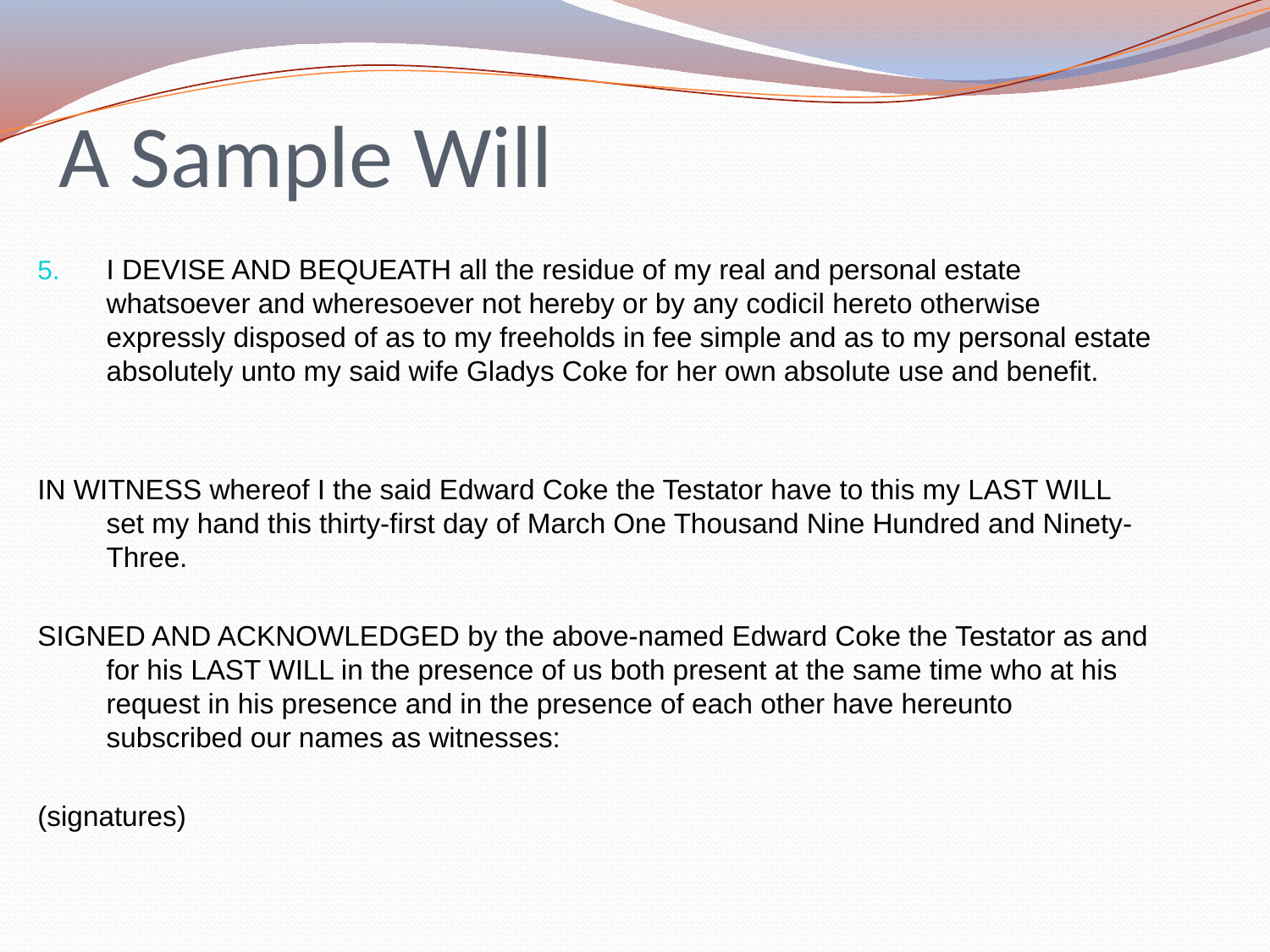

A Sample Will

I DEVISE AND BEQUEATH all the residue of my real and personal estate whatsoever and wheresoever not hereby or by any codicil hereto otherwise expressly disposed of as to my freeholds in fee simple and as to my personal estate absolutely unto my said wife Gladys Coke for her own absolute use and benefit.

IN WITNESS whereof I the said Edward Coke the Testator have to this my LAST WILL set my hand this thirty-first day of March One Thousand Nine Hundred and Ninety-Three.

SIGNED AND ACKNOWLEDGED by the above-named Edward Coke the Testator as and for his LAST WILL in the presence of us both present at the same time who at his request in his presence and in the presence of each other have hereunto subscribed our names as witnesses:

(signatures)